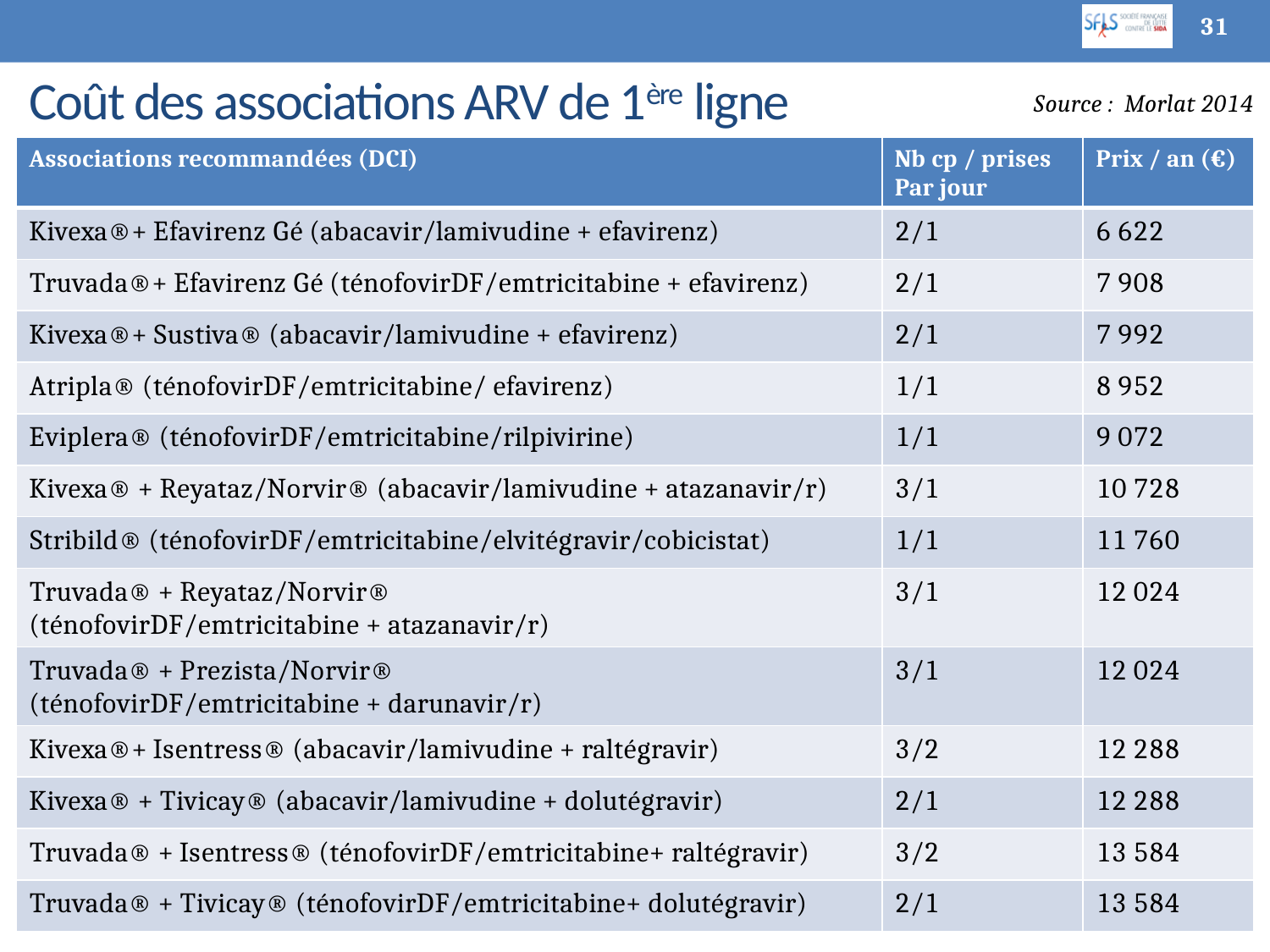

31
# Coût des associations ARV de 1ère ligne
Source :  Morlat 2014
| Associations recommandées (DCI) | Nb cp / prises Par jour | Prix / an (€) |
| --- | --- | --- |
| Kivexa®+ Efavirenz Gé (abacavir/lamivudine + efavirenz) | 2/1 | 6 622 |
| Truvada®+ Efavirenz Gé (ténofovirDF/emtricitabine + efavirenz) | 2/1 | 7 908 |
| Kivexa®+ Sustiva® (abacavir/lamivudine + efavirenz) | 2/1 | 7 992 |
| Atripla® (ténofovirDF/emtricitabine/ efavirenz) | 1/1 | 8 952 |
| Eviplera® (ténofovirDF/emtricitabine/rilpivirine) | 1/1 | 9 072 |
| Kivexa® + Reyataz/Norvir® (abacavir/lamivudine + atazanavir/r) | 3/1 | 10 728 |
| Stribild® (ténofovirDF/emtricitabine/elvitégravir/cobicistat) | 1/1 | 11 760 |
| Truvada® + Reyataz/Norvir® (ténofovirDF/emtricitabine + atazanavir/r) | 3/1 | 12 024 |
| Truvada® + Prezista/Norvir® (ténofovirDF/emtricitabine + darunavir/r) | 3/1 | 12 024 |
| Kivexa®+ Isentress® (abacavir/lamivudine + raltégravir) | 3/2 | 12 288 |
| Kivexa® + Tivicay® (abacavir/lamivudine + dolutégravir) | 2/1 | 12 288 |
| Truvada® + Isentress® (ténofovirDF/emtricitabine+ raltégravir) | 3/2 | 13 584 |
| Truvada® + Tivicay® (ténofovirDF/emtricitabine+ dolutégravir) | 2/1 | 13 584 |